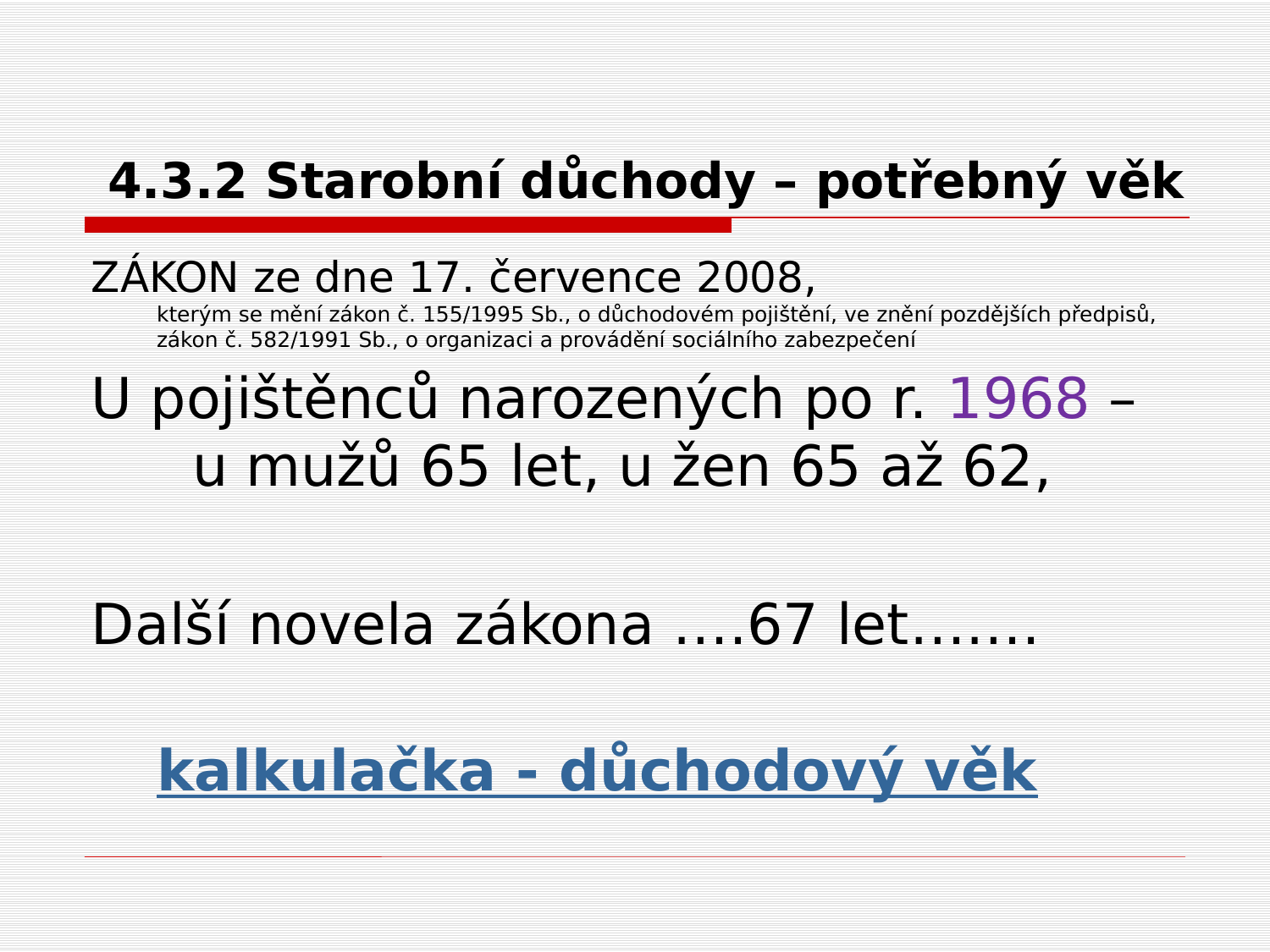

# 4.3.2 Starobní důchody – potřebný věk
ZÁKON ze dne 17. července 2008,
kterým se mění zákon č. 155/1995 Sb., o důchodovém pojištění, ve znění pozdějších předpisů, zákon č. 582/1991 Sb., o organizaci a provádění sociálního zabezpečení
U pojištěnců narozených po r. 1968 –     u mužů 65 let, u žen 65 až 62,

Další novela zákona ….67 let…….
kalkulačka - důchodový věk